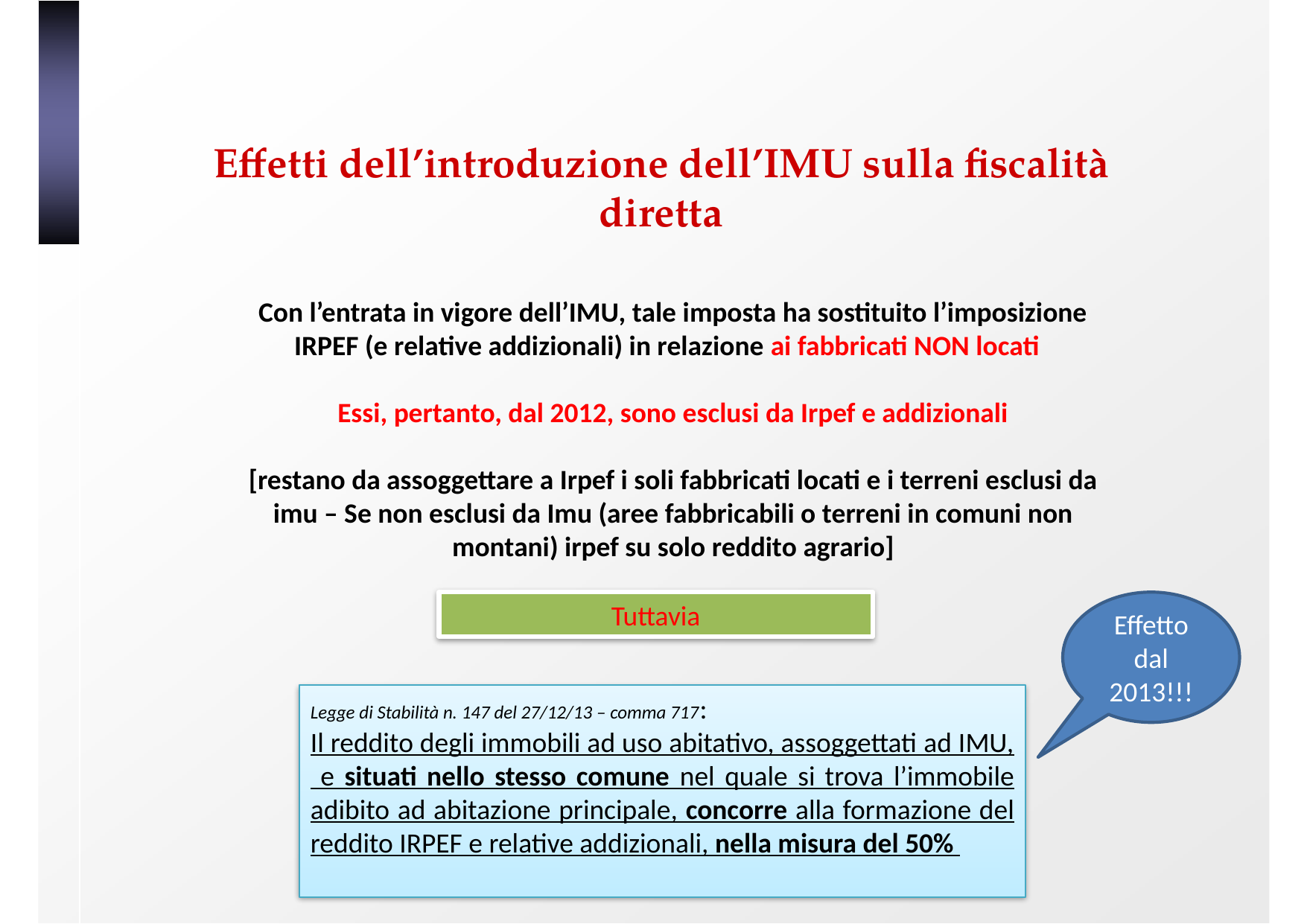

# Effetti dell’introduzione dell’IMU sulla fiscalità diretta
Con l’entrata in vigore dell’IMU, tale imposta ha sostituito l’imposizione IRPEF (e relative addizionali) in relazione ai fabbricati NON locati

Essi, pertanto, dal 2012, sono esclusi da Irpef e addizionali

[restano da assoggettare a Irpef i soli fabbricati locati e i terreni esclusi da imu – Se non esclusi da Imu (aree fabbricabili o terreni in comuni non montani) irpef su solo reddito agrario]

Tuttavia
Effetto dal 2013!!!
Legge di Stabilità n. 147 del 27/12/13 – comma 717:
Il reddito degli immobili ad uso abitativo, assoggettati ad IMU,  e situati nello stesso comune nel quale si trova l’immobile adibito ad abitazione principale, concorre alla formazione del reddito IRPEF e relative addizionali, nella misura del 50%